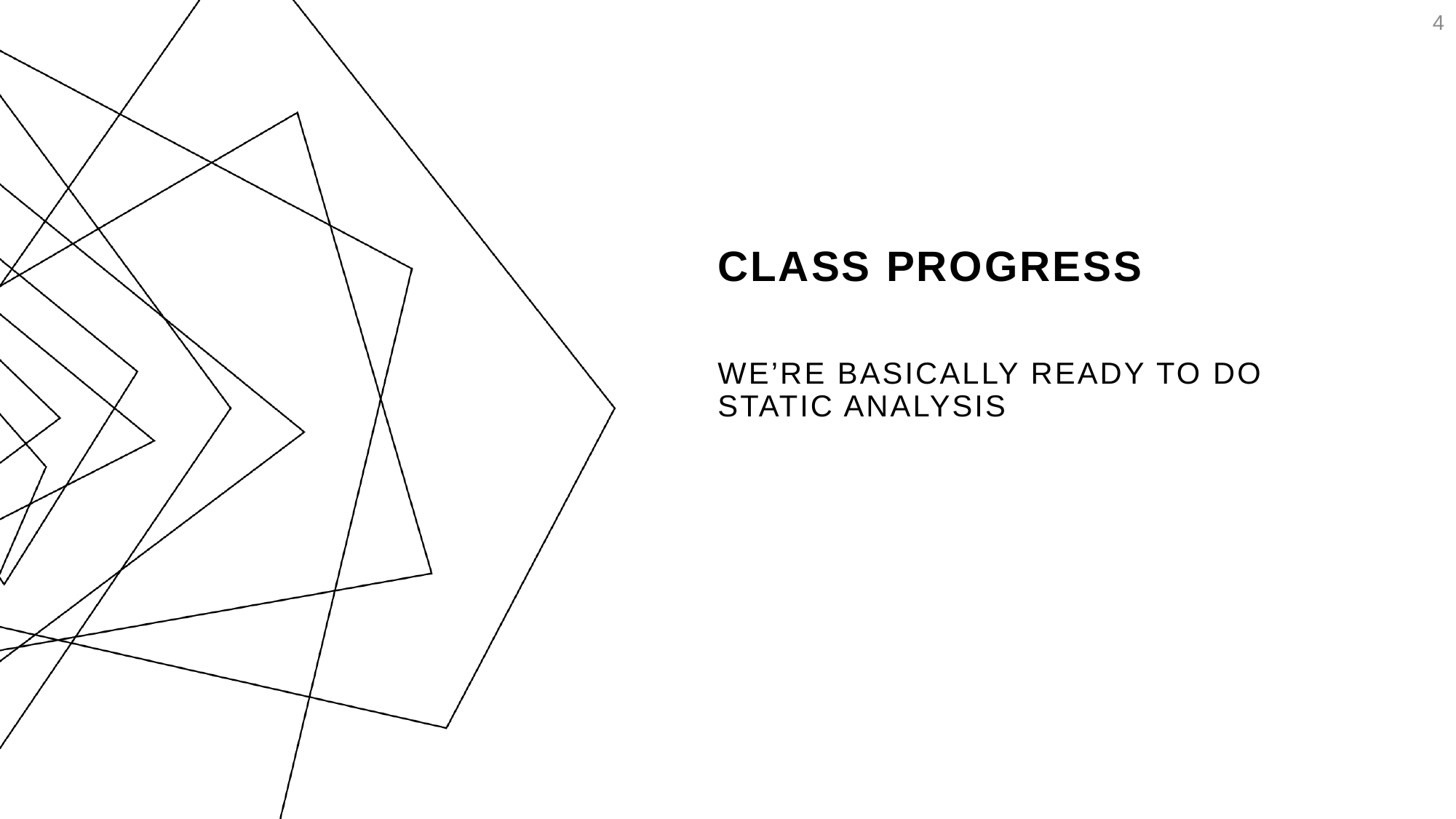

4
# Class Progress
We’re Basically ready to do static Analysis